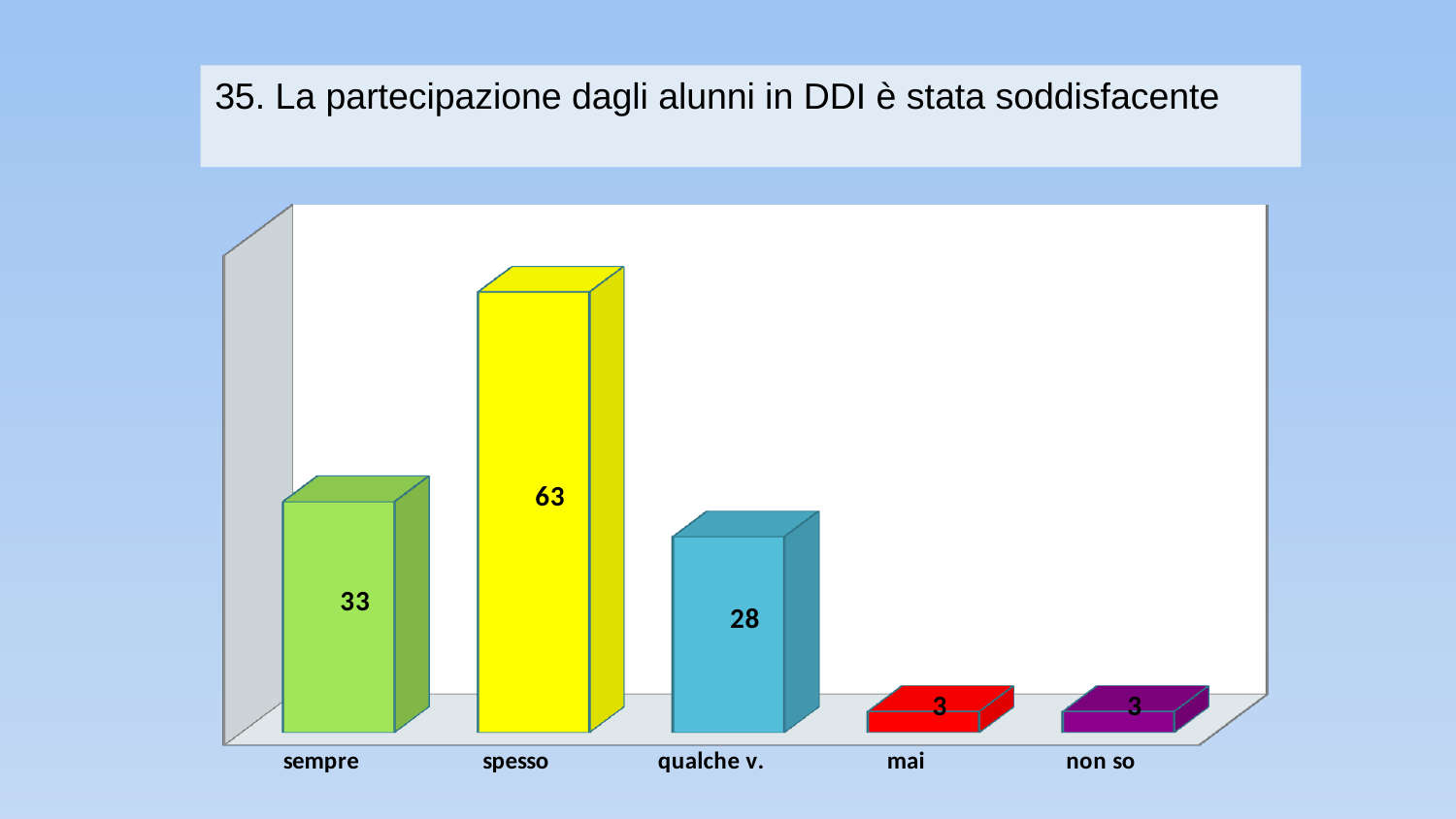

35. La partecipazione dagli alunni in DDI è stata soddisfacente

[unsupported chart]